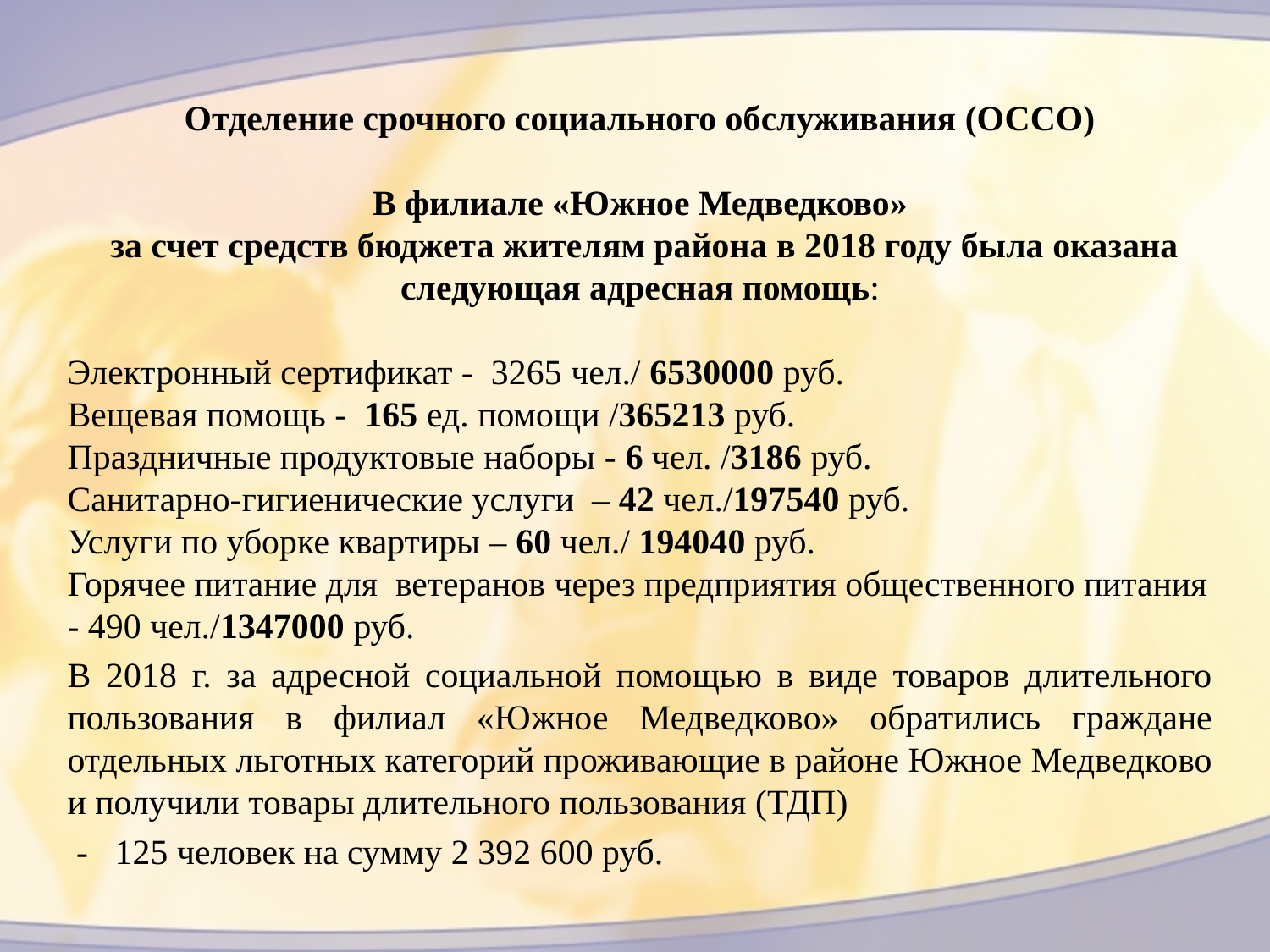

Отделение срочного социального обслуживания (ОССО)

В филиале «Южное Медведково»
 за счет средств бюджета жителям района в 2018 году была оказана следующая адресная помощь:

Электронный сертификат -  3265 чел./ 6530000 руб.
Вещевая помощь -  165 ед. помощи /365213 руб.
Праздничные продуктовые наборы - 6 чел. /3186 руб.
Санитарно-гигиенические услуги  – 42 чел./197540 руб.
Услуги по уборке квартиры – 60 чел./ 194040 руб.
Горячее питание для  ветеранов через предприятия общественного питания - 490 чел./1347000 руб.
В 2018 г. за адресной социальной помощью в виде товаров длительного пользования в филиал «Южное Медведково» обратились граждане отдельных льготных категорий проживающие в районе Южное Медведково и получили товары длительного пользования (ТДП)
 -   125 человек на сумму 2 392 600 руб.